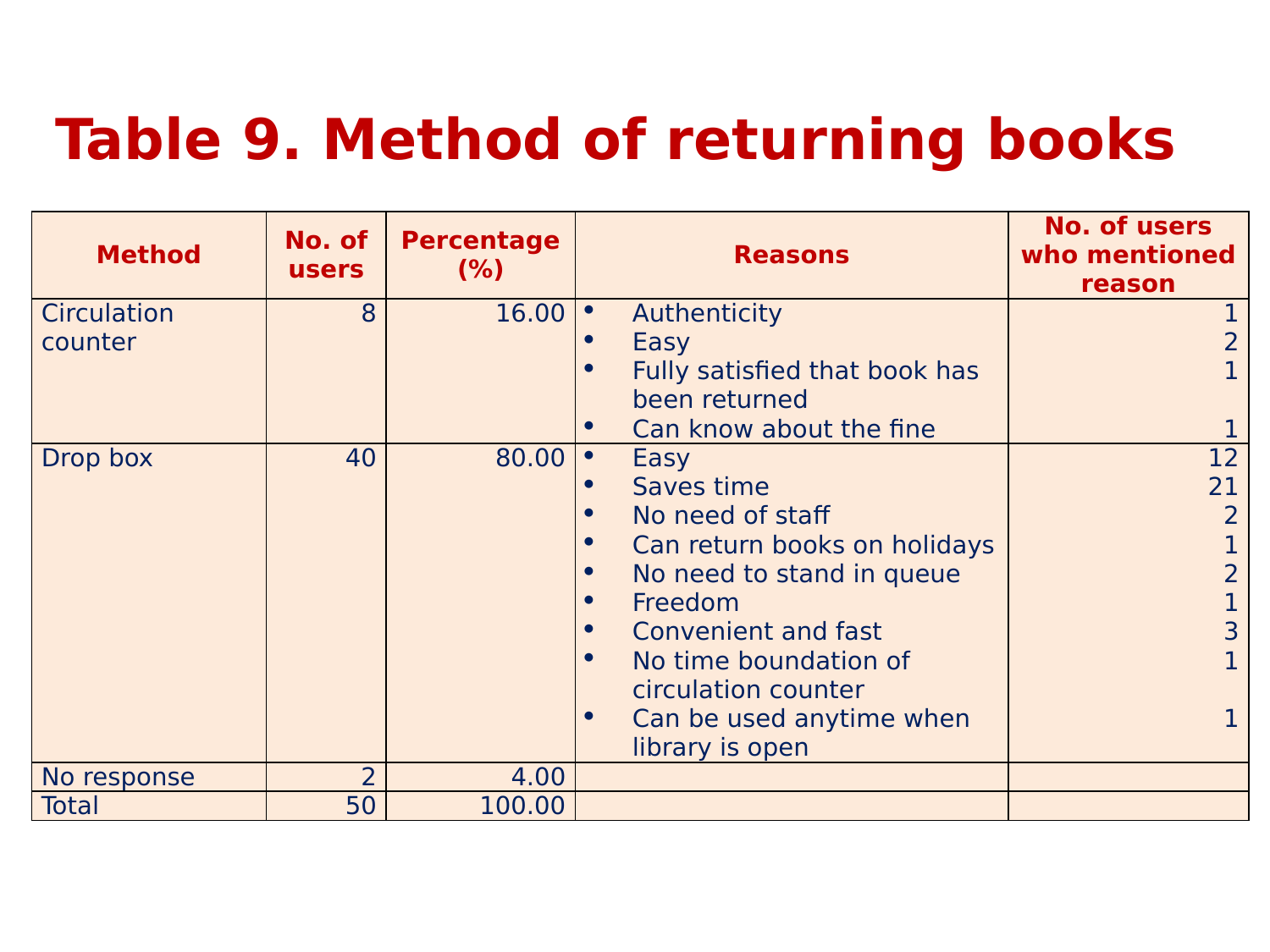

Table 9. Method of returning books
| Method | No. of users | Percentage (%) | Reasons | No. of users who mentioned reason |
| --- | --- | --- | --- | --- |
| Circulation counter | 8 | 16.00 | Authenticity Easy Fully satisfied that book has been returned Can know about the fine | 1 2 1 1 |
| Drop box | 40 | 80.00 | Easy Saves time No need of staff Can return books on holidays No need to stand in queue Freedom Convenient and fast No time boundation of circulation counter Can be used anytime when library is open | 12 21 2 1 2 1 3 1 1 |
| No response | 2 | 4.00 |  |  |
| Total | 50 | 100.00 |  |  |